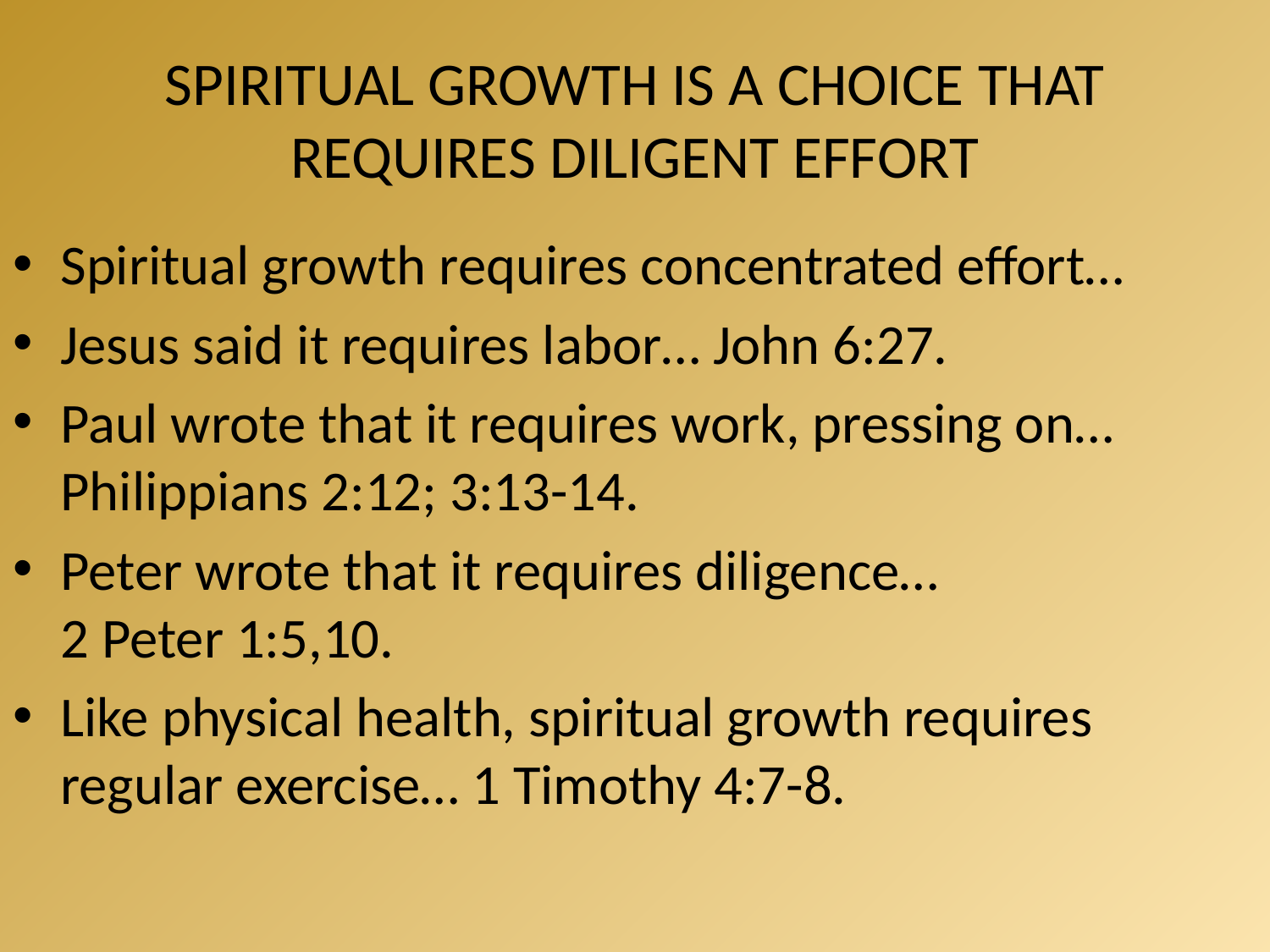

# SPIRITUAL GROWTH IS A CHOICE THAT REQUIRES DILIGENT EFFORT
Spiritual growth requires concentrated effort…
Jesus said it requires labor… John 6:27.
Paul wrote that it requires work, pressing on…
Philippians 2:12; 3:13-14.
Peter wrote that it requires diligence…
2 Peter 1:5,10.
Like physical health, spiritual growth requires regular exercise… 1 Timothy 4:7-8.